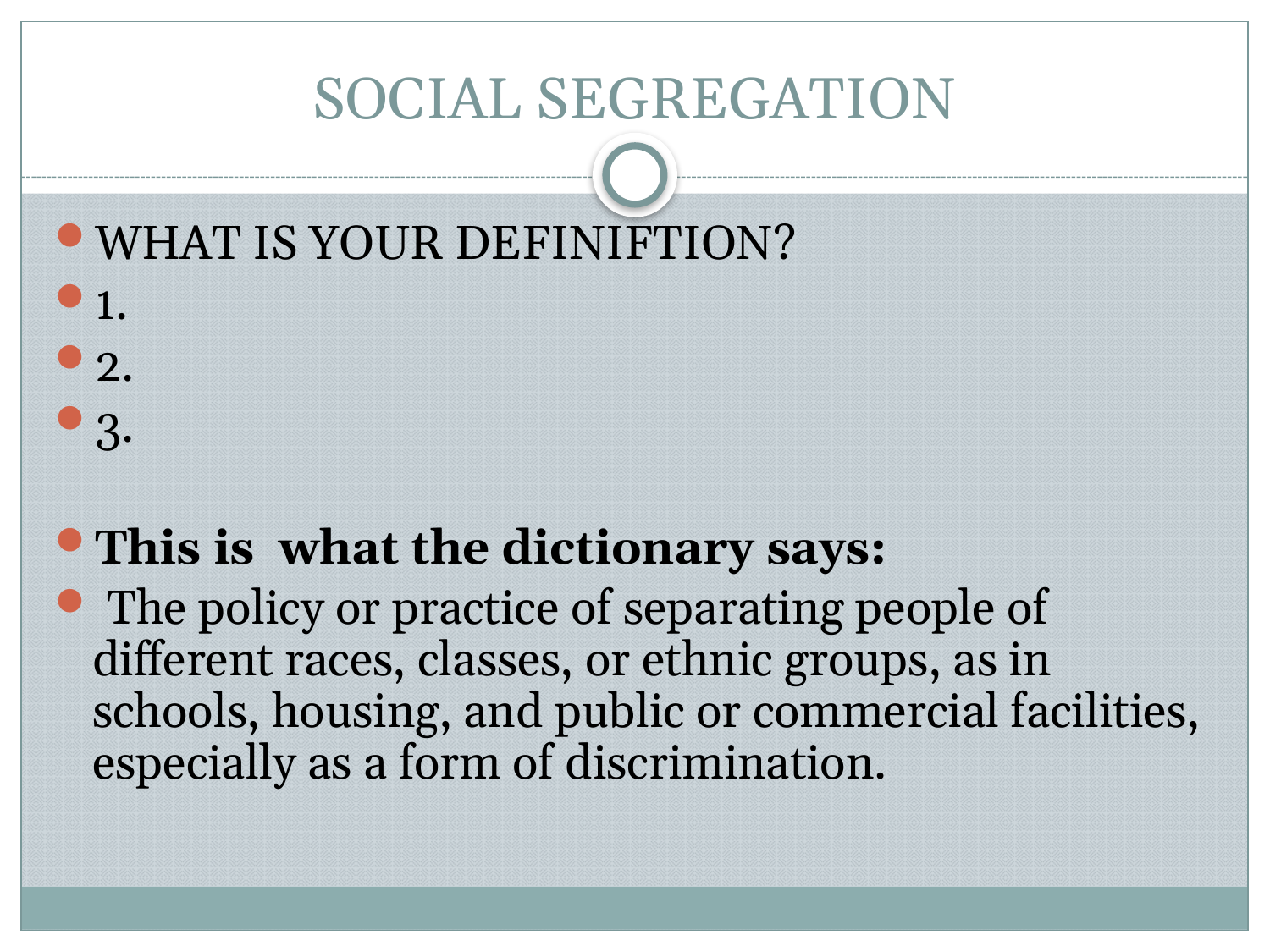

SOCIAL SEGREGATION
WHAT IS YOUR DEFINIFTION?
1.
2.
3.

This is  what the dictionary says:
 The policy or practice of separating people of different races, classes, or ethnic groups, as in schools, housing, and public or commercial facilities, especially as a form of discrimination.